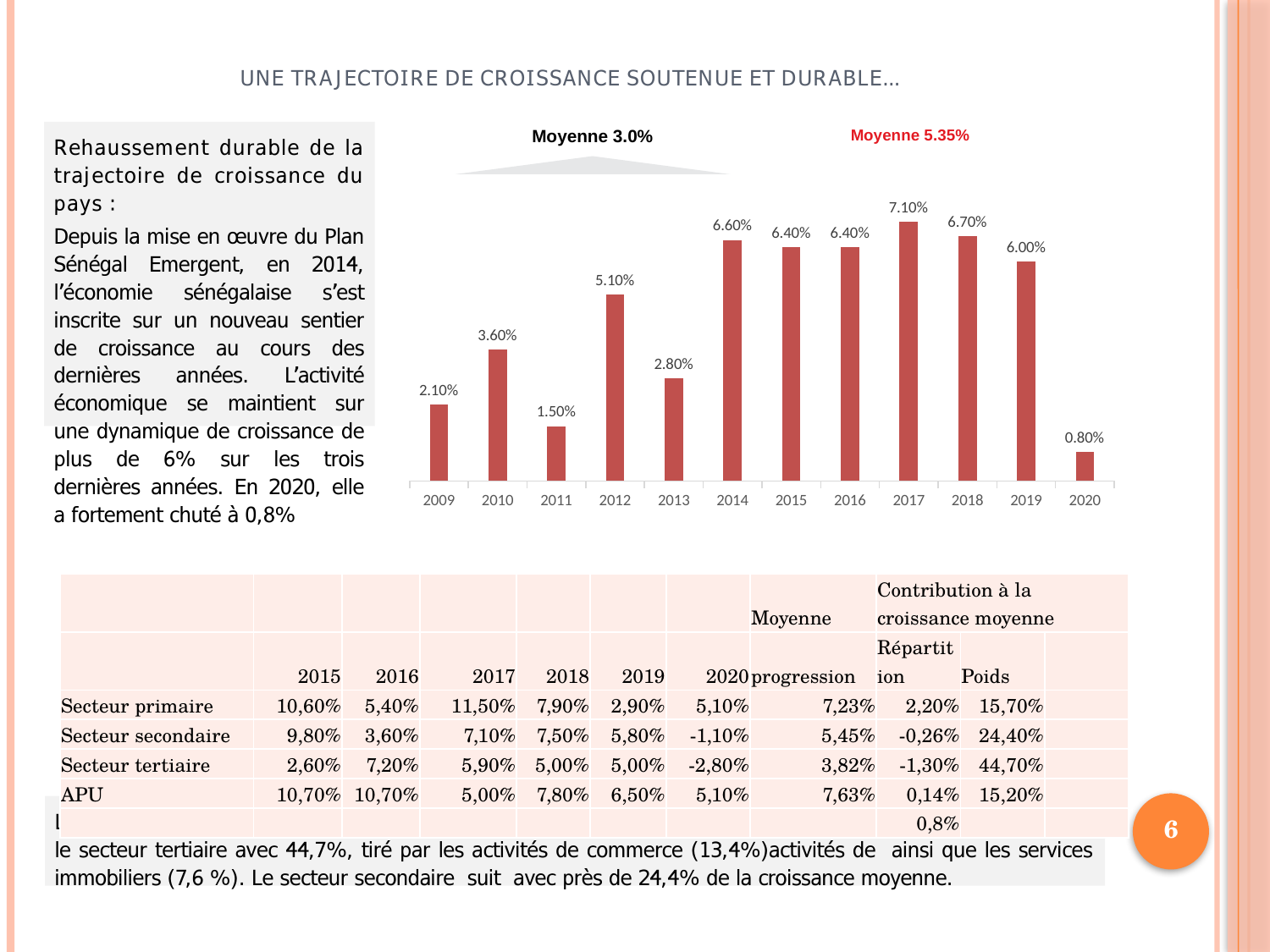

# UNE TRAJECTOIRE DE CROISSANCE SOUTENUE ET DURABLE…
Rehaussement durable de la trajectoire de croissance du pays :
Depuis la mise en œuvre du Plan Sénégal Emergent, en 2014, l’économie sénégalaise s’est inscrite sur un nouveau sentier de croissance au cours des dernières années. L’activité économique se maintient sur une dynamique de croissance de plus de 6% sur les trois dernières années. En 2020, elle a fortement chuté à 0,8%
Moyenne 5.35%
Moyenne 3.0%

### Chart

| Category |  |
|---|---|
| 2009 | 0.021 |
| 2010 | 0.036 |
| 2011 | 0.015 |
| 2012 | 0.051 |
| 2013 | 0.028 |
| 2014 | 0.066 |
| 2015 | 0.064 |
| 2016 | 0.064 |
| 2017 | 0.071 |
| 2018 | 0.067 |
| 2019 | 0.06 |
| 2020 | 0.008 |
|  |  |  |  |  |  |  | Moyenne | Contribution à la croissance moyenne |  |  |
| --- | --- | --- | --- | --- | --- | --- | --- | --- | --- | --- |
|  | 2015 | 2016 | 2017 | 2018 | 2019 | 2020 | progression | Répartition | Poids |  |
| Secteur primaire | 10,60% | 5,40% | 11,50% | 7,90% | 2,90% | 5,10% | 7,23% | 2,20% | 15,70% |  |
| Secteur secondaire | 9,80% | 3,60% | 7,10% | 7,50% | 5,80% | -1,10% | 5,45% | -0,26% | 24,40% |  |
| Secteur tertiaire | 2,60% | 7,20% | 5,90% | 5,00% | 5,00% | -2,80% | 3,82% | -1,30% | 44,70% |  |
| APU | 10,70% | 10,70% | 5,00% | 7,80% | 6,50% | 5,10% | 7,63% | 0,14% | 15,20% |  |
|  |  |  |  |  |  |  |  | 0,8% |  |  |
Le Sénégal présente l’avantage d’une croissance diversifiée portée par tous les secteurs quoique dominés par le secteur tertiaire avec 44,7%, tiré par les activités de commerce (13,4%)activités de  ainsi que les services immobiliers (7,6 %). Le secteur secondaire  suit  avec près de 24,4% de la croissance moyenne.

6